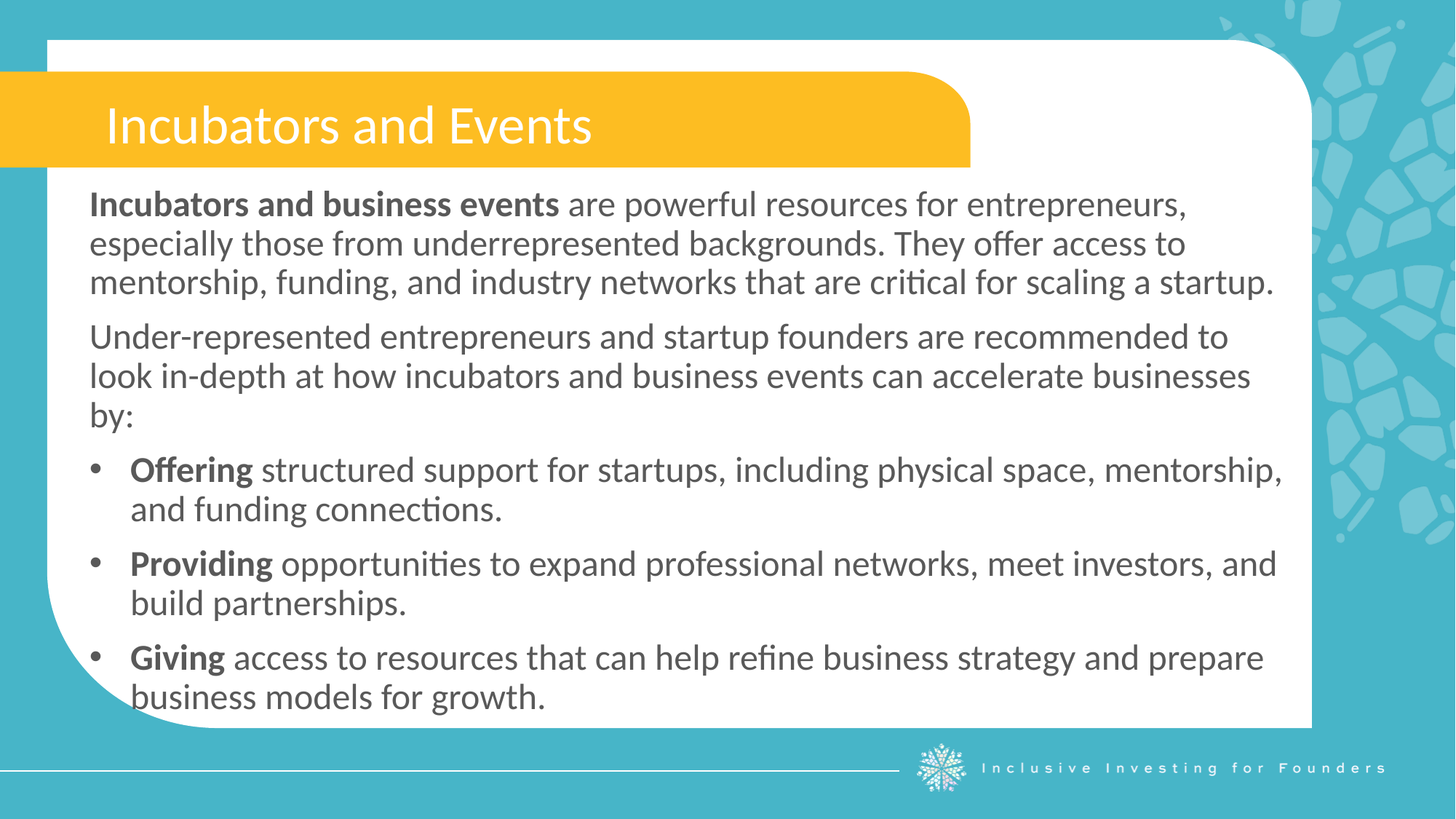

Incubators and Events
Incubators and business events are powerful resources for entrepreneurs, especially those from underrepresented backgrounds. They offer access to mentorship, funding, and industry networks that are critical for scaling a startup.
Under-represented entrepreneurs and startup founders are recommended to look in-depth at how incubators and business events can accelerate businesses by:
Offering structured support for startups, including physical space, mentorship, and funding connections.
Providing opportunities to expand professional networks, meet investors, and build partnerships.
Giving access to resources that can help refine business strategy and prepare business models for growth.